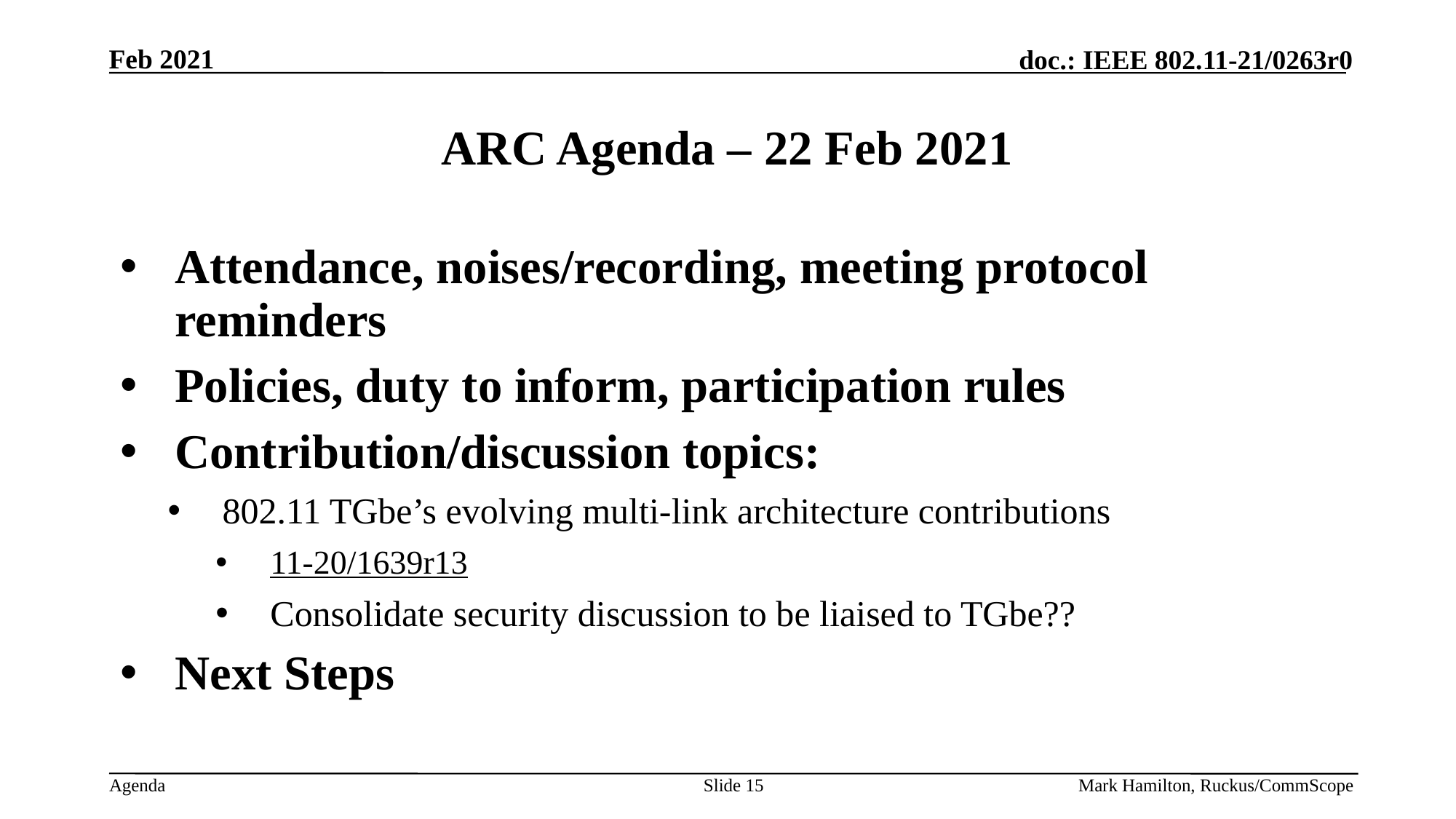

# ARC Agenda – 22 Feb 2021
Attendance, noises/recording, meeting protocol reminders
Policies, duty to inform, participation rules
Contribution/discussion topics:
802.11 TGbe’s evolving multi-link architecture contributions
11-20/1639r13
Consolidate security discussion to be liaised to TGbe??
Next Steps
Slide 15